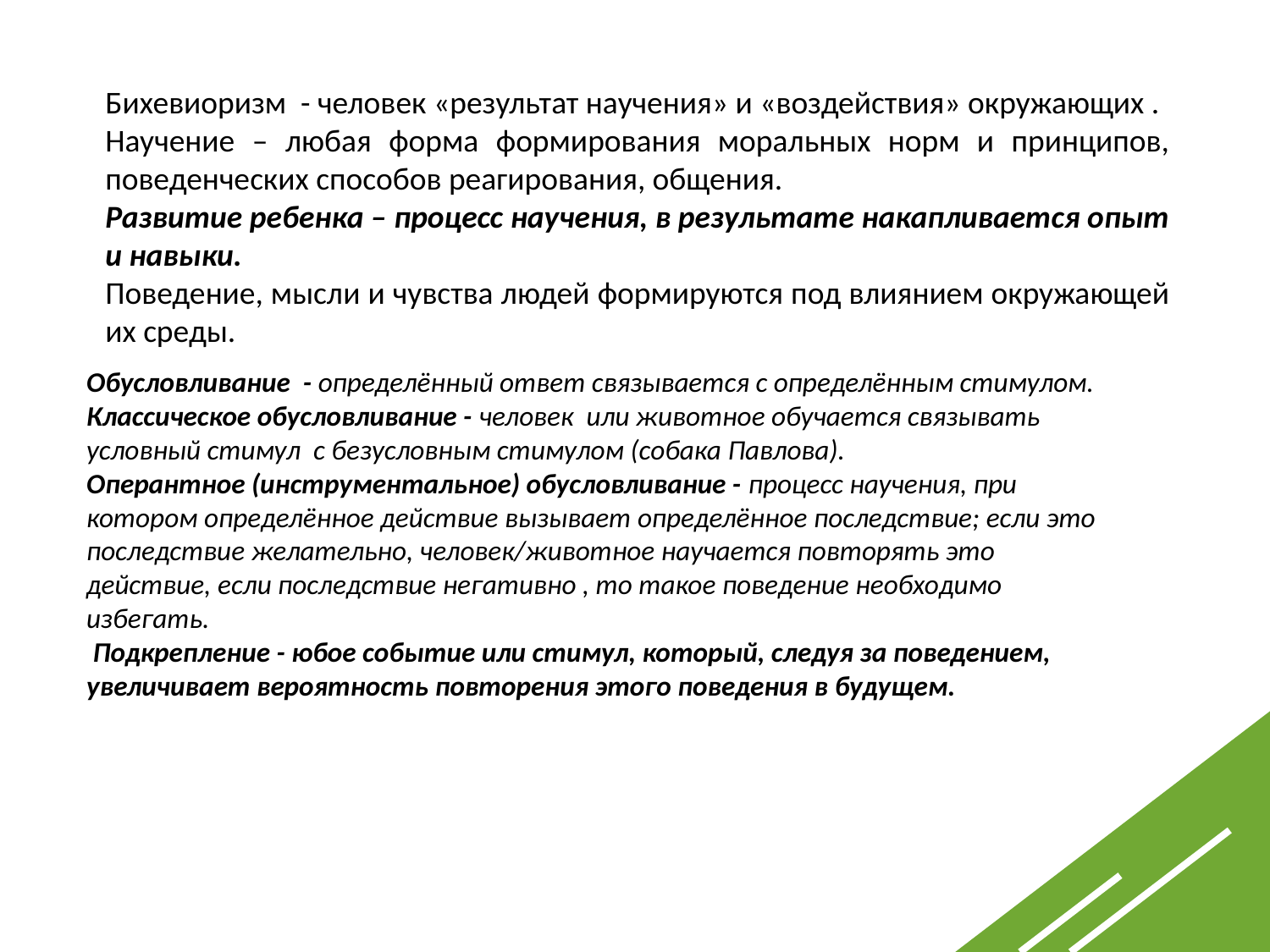

Бихевиоризм  - человек «результат научения» и «воздействия» окружающих .
Научение – любая форма формирования моральных норм и принципов, поведенческих способов реагирования, общения.
Развитие ребенка – процесс научения, в результате накапливается опыт и навыки.
Поведение, мысли и чувства людей формируются под влиянием окружающей их среды.
Обусловливание  - определённый ответ связывается с определённым стимулом.
Классическое обусловливание - человек  или животное обучается связывать условный стимул  с безусловным стимулом (собака Павлова).
Оперантное (инструментальное) обусловливание - процесс научения, при котором определённое действие вызывает определённое последствие; если это последствие желательно, человек/животное научается повторять это действие, если последствие негативно , то такое поведение необходимо  избегать.
 Подкрепление - юбое событие или стимул, который, следуя за поведением, увеличивает вероятность повторения этого поведения в будущем.